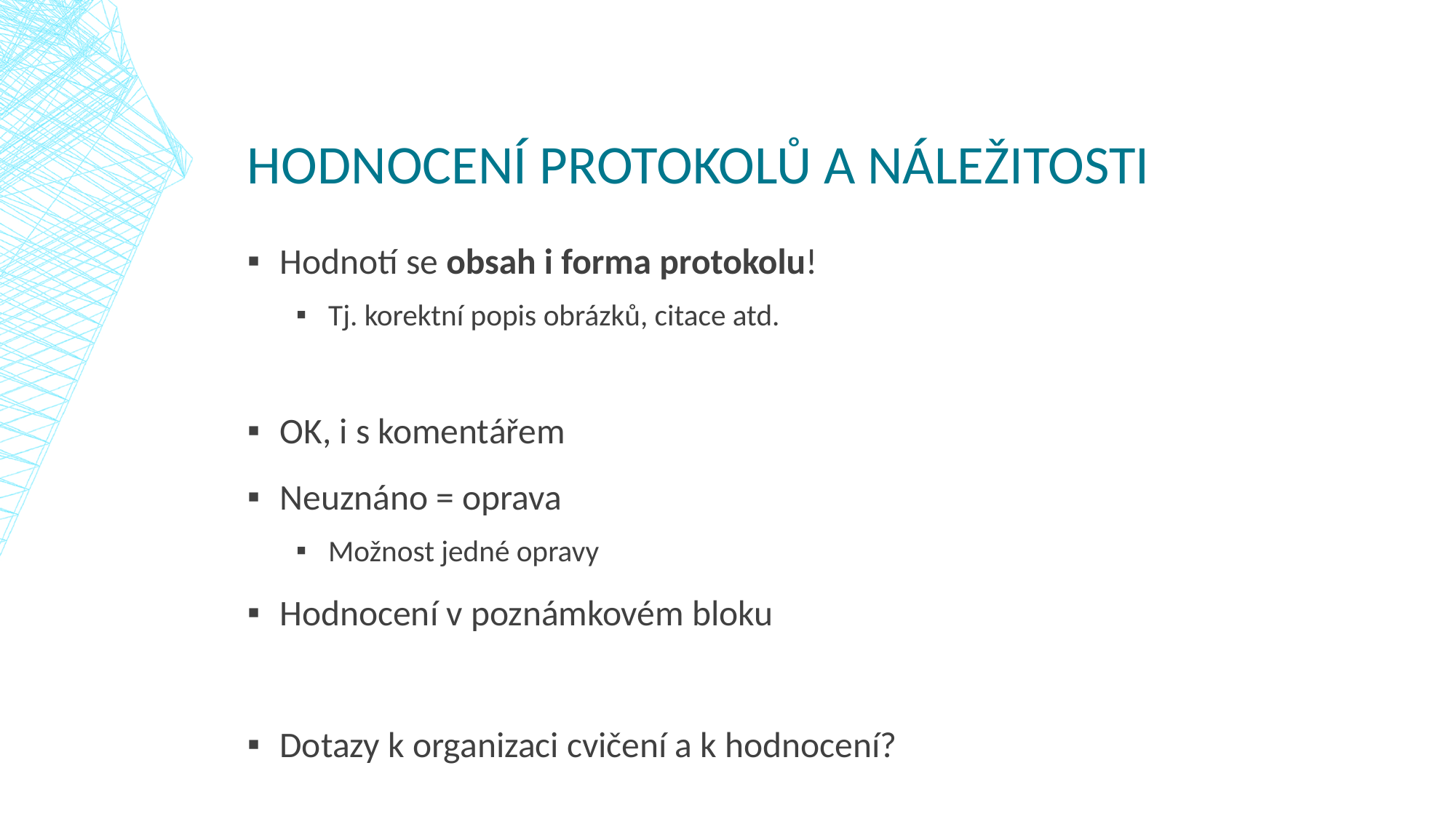

# Hodnocení Protokolů a náležitosti
Hodnotí se obsah i forma protokolu!
Tj. korektní popis obrázků, citace atd.

OK, i s komentářem
Neuznáno = oprava
Možnost jedné opravy
Hodnocení v poznámkovém bloku

Dotazy k organizaci cvičení a k hodnocení?